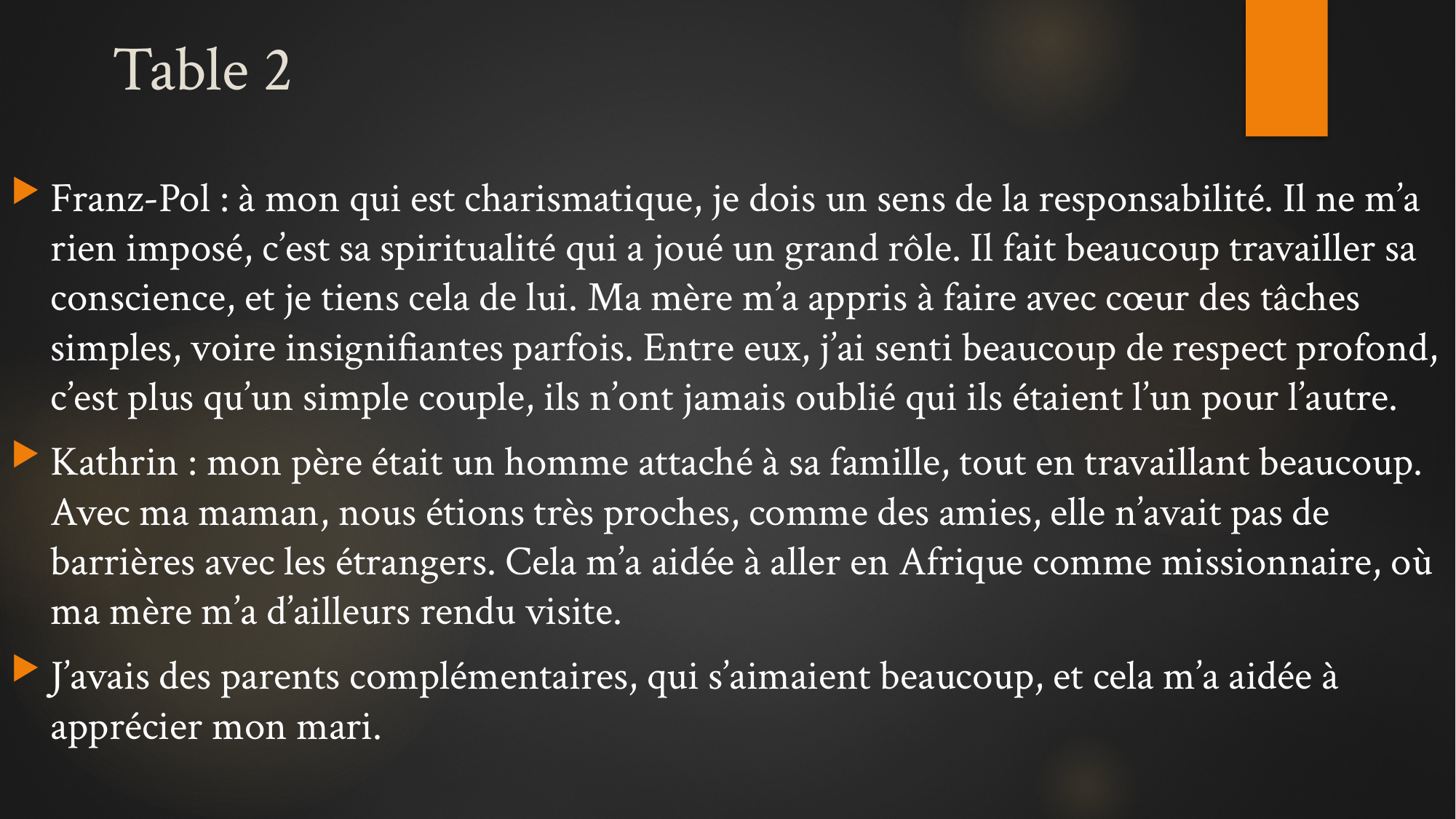

# Table 2
Franz-Pol : à mon qui est charismatique, je dois un sens de la responsabilité. Il ne m’a rien imposé, c’est sa spiritualité qui a joué un grand rôle. Il fait beaucoup travailler sa conscience, et je tiens cela de lui. Ma mère m’a appris à faire avec cœur des tâches simples, voire insignifiantes parfois. Entre eux, j’ai senti beaucoup de respect profond, c’est plus qu’un simple couple, ils n’ont jamais oublié qui ils étaient l’un pour l’autre.
Kathrin : mon père était un homme attaché à sa famille, tout en travaillant beaucoup. Avec ma maman, nous étions très proches, comme des amies, elle n’avait pas de barrières avec les étrangers. Cela m’a aidée à aller en Afrique comme missionnaire, où ma mère m’a d’ailleurs rendu visite.
J’avais des parents complémentaires, qui s’aimaient beaucoup, et cela m’a aidée à apprécier mon mari.